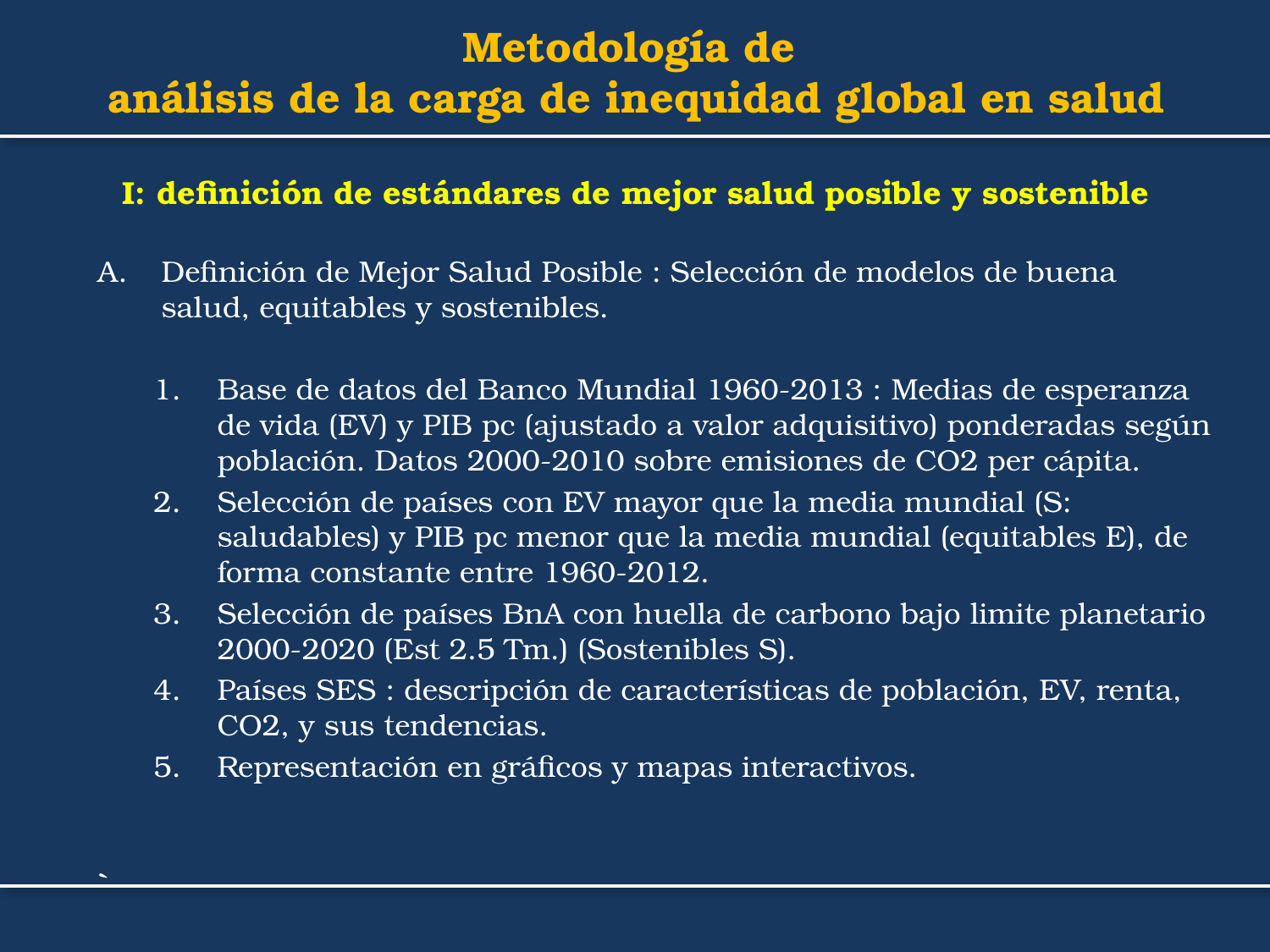

# Metodología de análisis de la carga de inequidad global en salud I: definición de estándares de mejor salud posible y sostenible
Definición de Mejor Salud Posible : Selección de modelos de buena salud, equitables y sostenibles.

Base de datos del Banco Mundial 1960-2013 : Medias de esperanza de vida (EV) y PIB pc (ajustado a valor adquisitivo) ponderadas según población. Datos 2000-2010 sobre emisiones de CO2 per cápita.
Selección de países con EV mayor que la media mundial (S: saludables) y PIB pc menor que la media mundial (equitables E), de forma constante entre 1960-2012.
Selección de países BnA con huella de carbono bajo limite planetario 2000-2020 (Est 2.5 Tm.) (Sostenibles S).
Países SES : descripción de características de población, EV, renta, CO2, y sus tendencias.
Representación en gráficos y mapas interactivos.

`